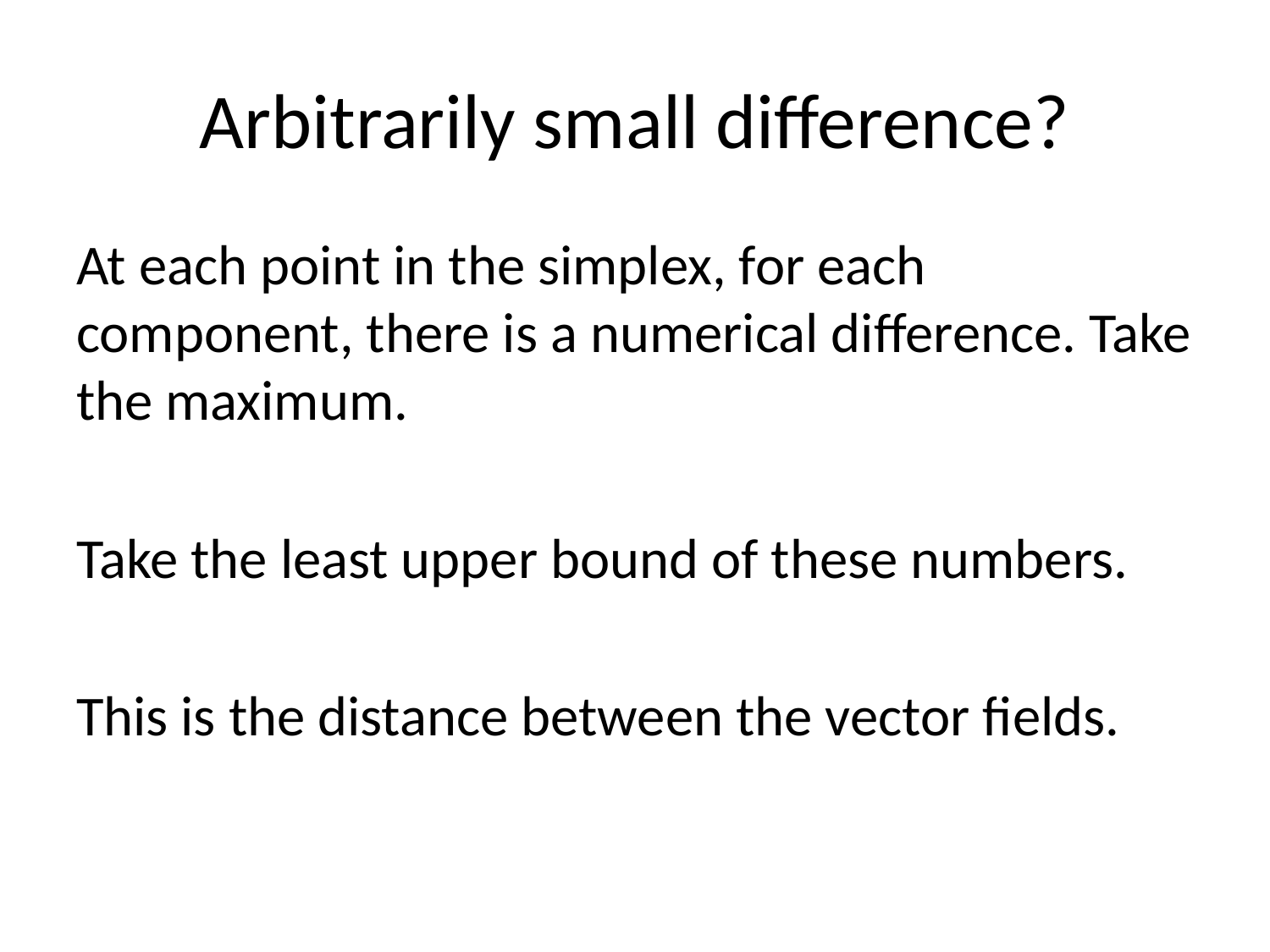

# Arbitrarily small difference?
At each point in the simplex, for each component, there is a numerical difference. Take the maximum.

Take the least upper bound of these numbers.

This is the distance between the vector fields.